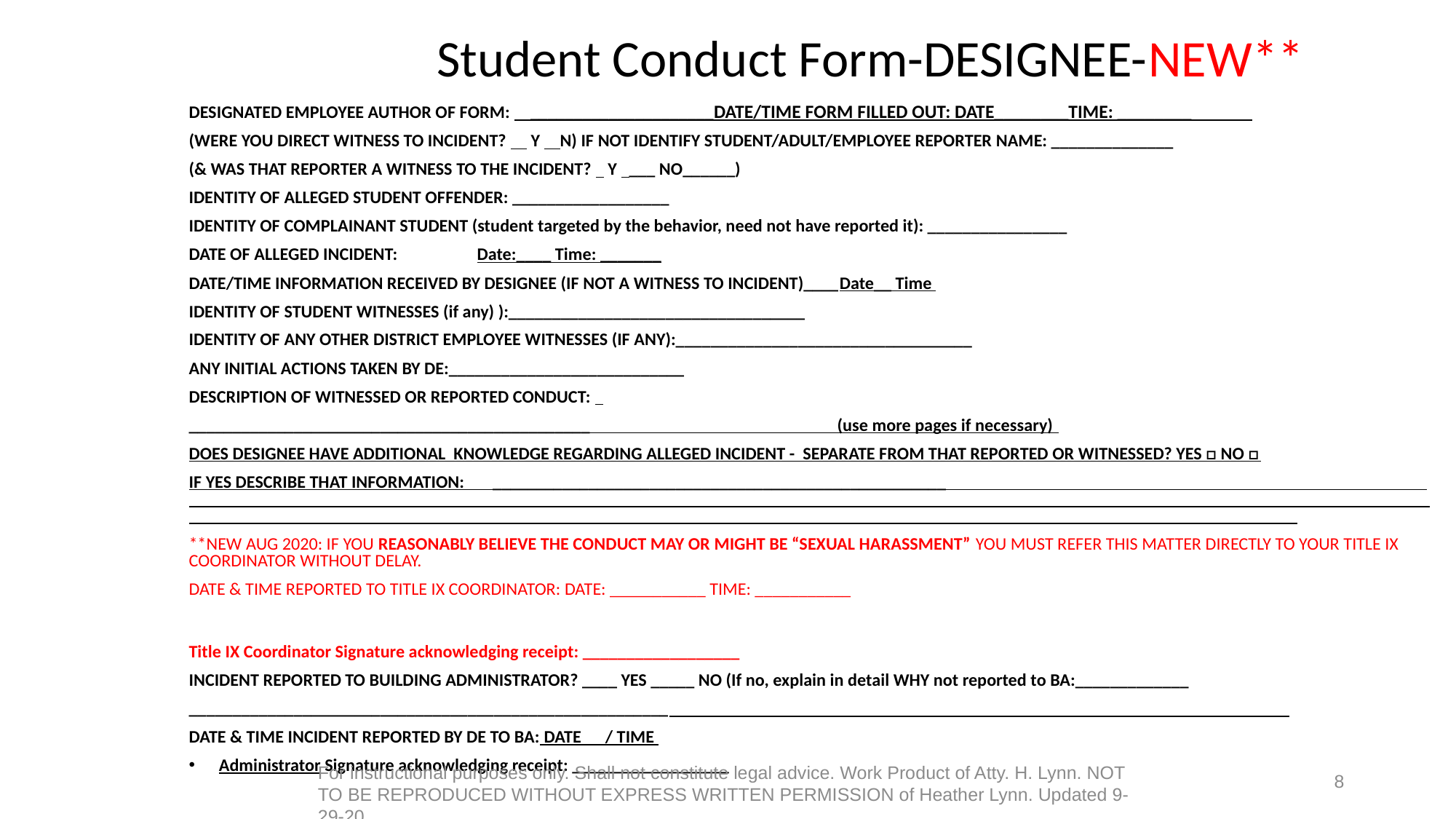

# Student Conduct Form-DESIGNEE-NEW**
DESIGNATED EMPLOYEE AUTHOR OF FORM:     _____________________DATE/TIME FORM FILLED OUT: DATE________TIME: ________
(WERE YOU DIRECT WITNESS TO INCIDENT?      Y     N) IF NOT IDENTIFY STUDENT/ADULT/EMPLOYEE REPORTER NAME: ______________
(& WAS THAT REPORTER A WITNESS TO THE INCIDENT?    Y   ___ NO______)
IDENTITY OF ALLEGED STUDENT OFFENDER: __________________
IDENTITY OF COMPLAINANT STUDENT (student targeted by the behavior, need not have reported it): ________________
DATE OF ALLEGED INCIDENT:	Date:____ Time: _______
DATE/TIME INFORMATION RECEIVED BY DESIGNEE (IF NOT A WITNESS TO INCIDENT)____Date__ Time
IDENTITY OF STUDENT WITNESSES (if any) ):__________________________________
IDENTITY OF ANY OTHER DISTRICT EMPLOYEE WITNESSES (IF ANY):__________________________________
ANY INITIAL ACTIONS TAKEN BY DE:___________________________
DESCRIPTION OF WITNESSED OR REPORTED CONDUCT:
______________________________________________                                                              (use more pages if necessary)
DOES DESIGNEE HAVE ADDITIONAL  KNOWLEDGE REGARDING ALLEGED INCIDENT -  SEPARATE FROM THAT REPORTED OR WITNESSED? YES □ NO □
IF YES DESCRIBE THAT INFORMATION:       ____________________________________________________
**NEW AUG 2020: IF YOU REASONABLY BELIEVE THE CONDUCT MAY OR MIGHT BE “SEXUAL HARASSMENT” YOU MUST REFER THIS MATTER DIRECTLY TO YOUR TITLE IX COORDINATOR WITHOUT DELAY.
DATE & TIME REPORTED TO TITLE IX COORDINATOR: DATE: ___________ TIME: ___________
Title IX Coordinator Signature acknowledging receipt: __________________
INCIDENT REPORTED TO BUILDING ADMINISTRATOR? ____ YES _____ NO (If no, explain in detail WHY not reported to BA:_____________
_______________________________________________________
DATE & TIME INCIDENT REPORTED BY DE TO BA: DATE      / TIME
Administrator Signature acknowledging receipt: __________________
8
For instructional purposes only. Shall not constitute legal advice. Work Product of Atty. H. Lynn. NOT TO BE REPRODUCED WITHOUT EXPRESS WRITTEN PERMISSION of Heather Lynn. Updated 9-29-20